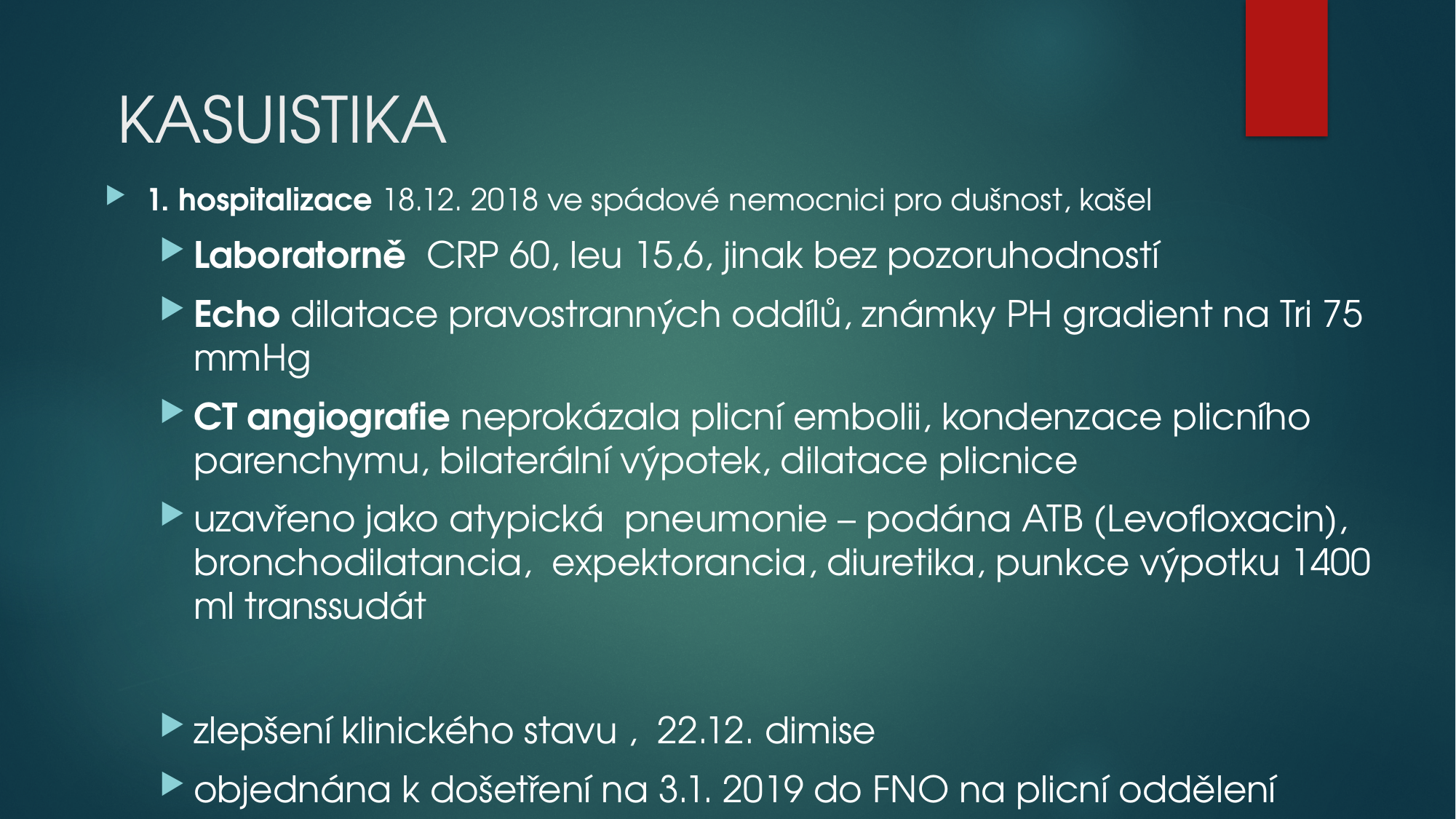

# KASUISTIKA
1. hospitalizace 18.12. 2018 ve spádové nemocnici pro dušnost, kašel
Laboratorně  CRP 60, leu 15,6, jinak bez pozoruhodností
Echo dilatace pravostranných oddílů, známky PH gradient na Tri 75 mmHg
CT angiografie neprokázala plicní embolii, kondenzace plicního parenchymu, bilaterální výpotek, dilatace plicnice
uzavřeno jako atypická  pneumonie – podána ATB (Levofloxacin), bronchodilatancia,  expektorancia, diuretika, punkce výpotku 1400 ml transsudát

zlepšení klinického stavu ,  22.12. dimise
objednána k došetření na 3.1. 2019 do FNO na plicní oddělení